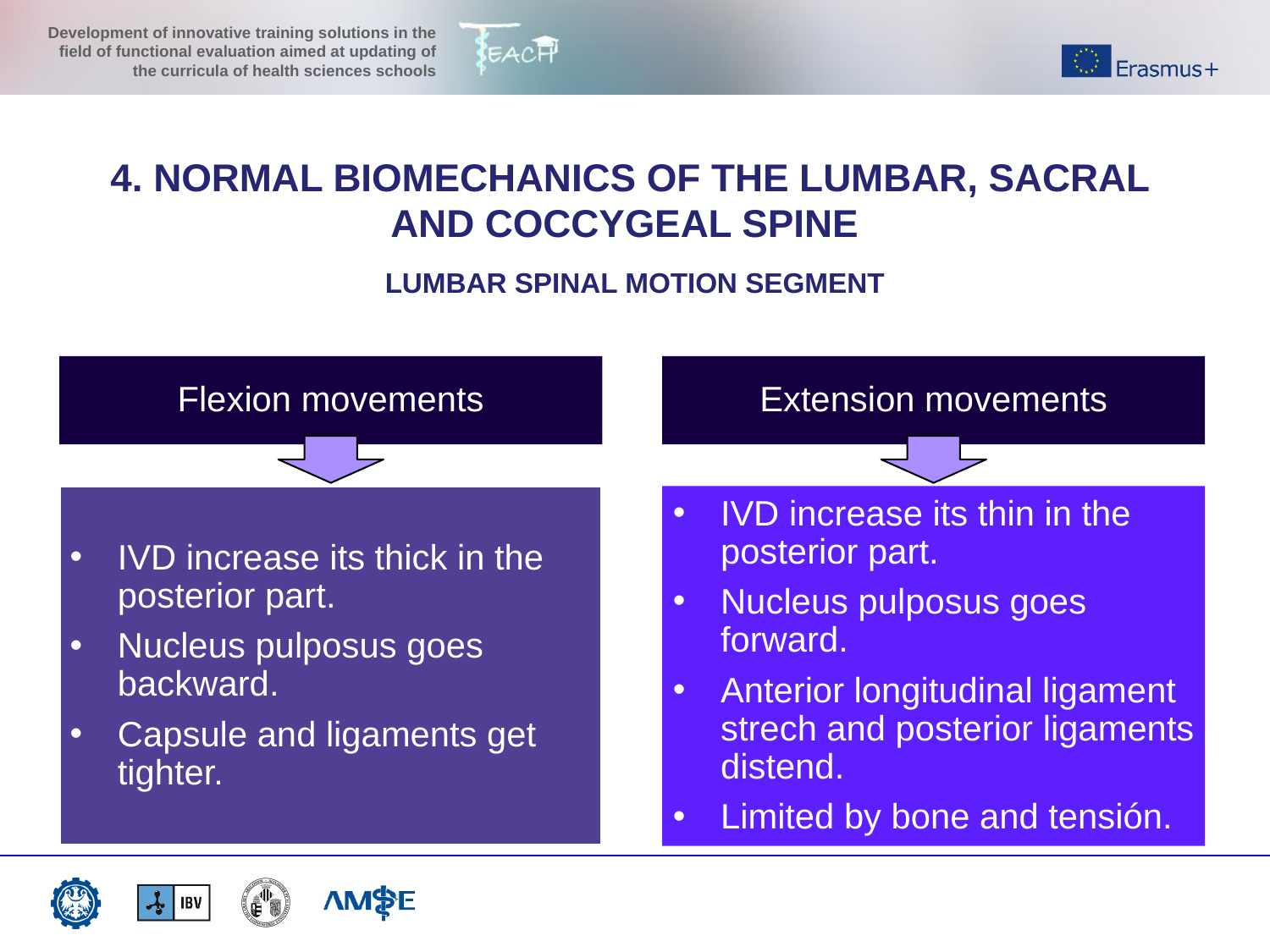

4. NORMAL BIOMECHANICS OF THE LUMBAR, SACRAL AND COCCYGEAL SPINE
LUMBAR SPINAL MOTION SEGMENT

Flexion movements

Extension movements

IVD increase its thick in the posterior part.
Nucleus pulposus goes backward.
Capsule and ligaments get tighter.

IVD increase its thin in the posterior part.
Nucleus pulposus goes forward.
Anterior longitudinal ligament strech and posterior ligaments distend.
Limited by bone and tensión.